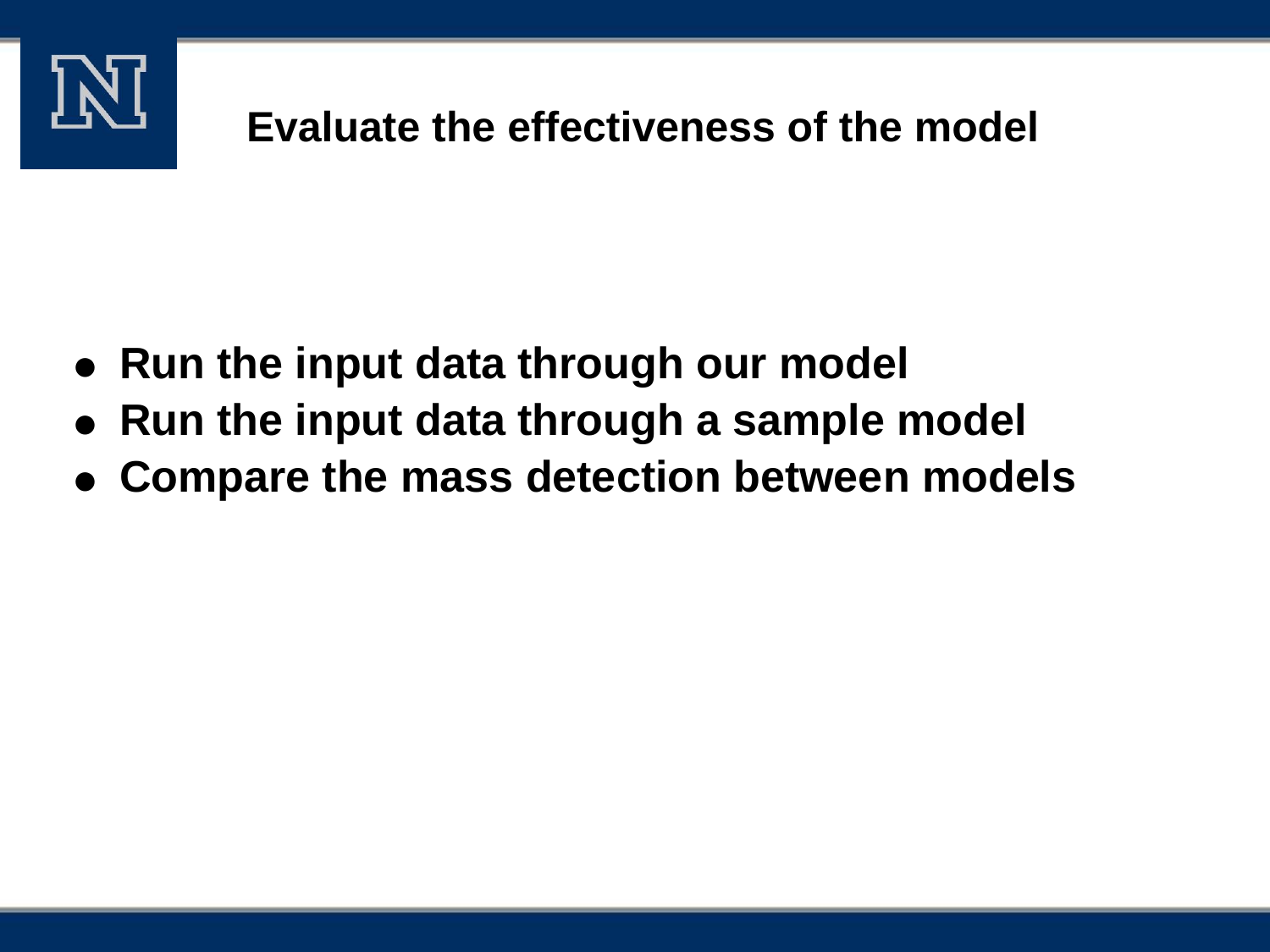

# Evaluate the effectiveness of the model
Run the input data through our model
Run the input data through a sample model
Compare the mass detection between models